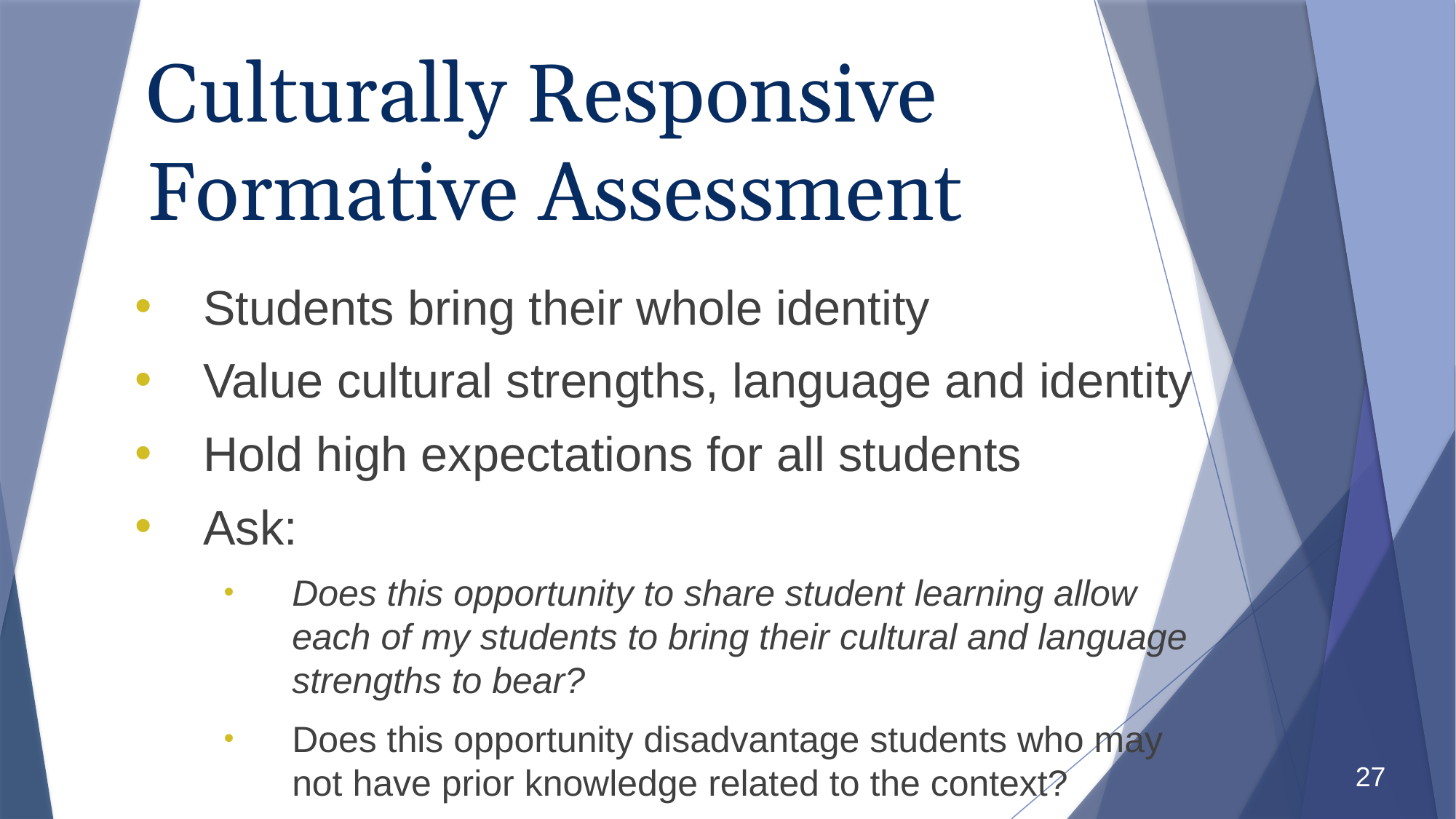

# Culturally Responsive Formative Assessment
Students bring their whole identity
Value cultural strengths, language and identity
Hold high expectations for all students
Ask:
Does this opportunity to share student learning allow each of my students to bring their cultural and language strengths to bear?
Does this opportunity disadvantage students who may not have prior knowledge related to the context?

27